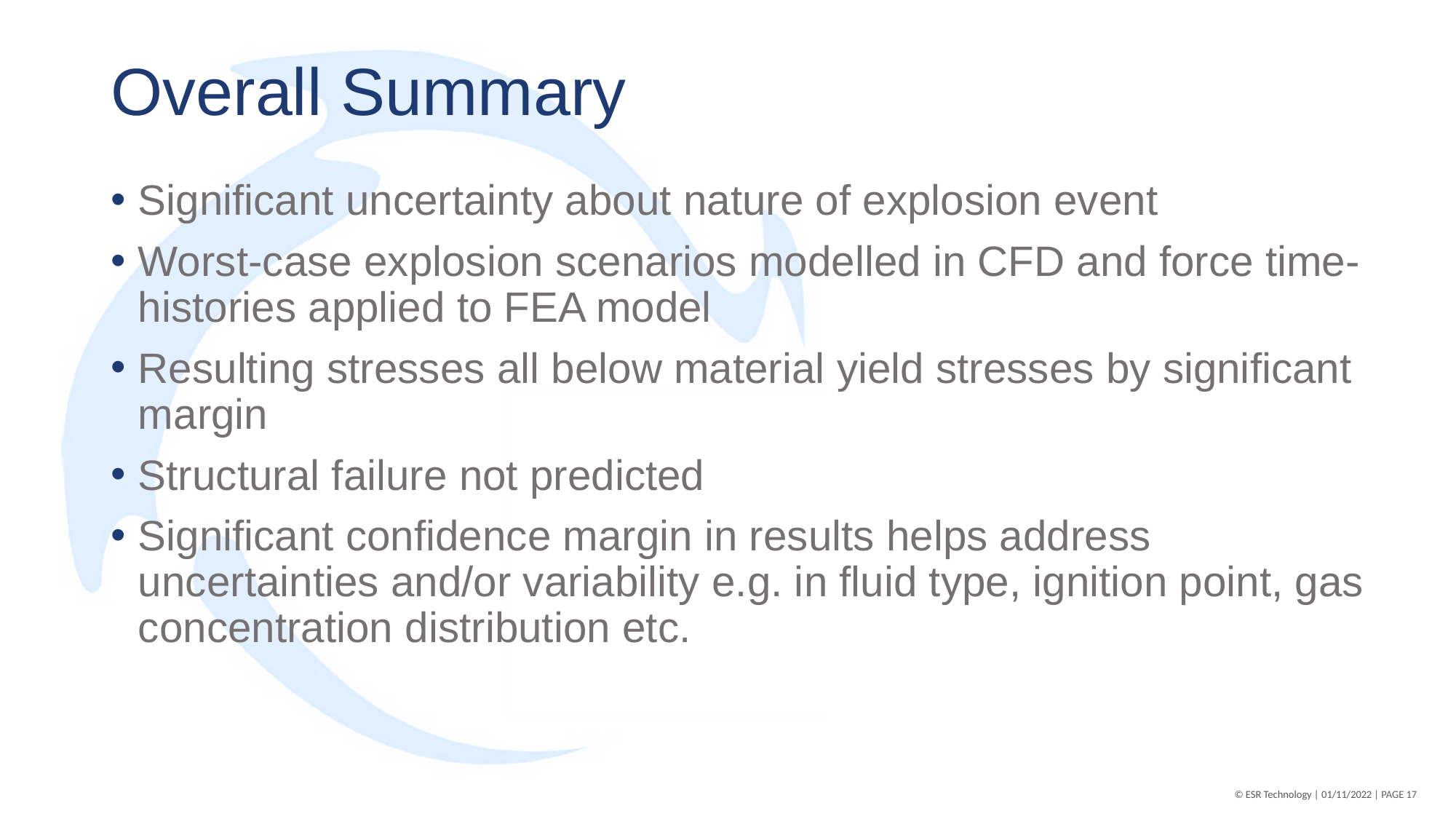

# Overall Summary
Significant uncertainty about nature of explosion event
Worst-case explosion scenarios modelled in CFD and force time-histories applied to FEA model
Resulting stresses all below material yield stresses by significant margin
Structural failure not predicted
Significant confidence margin in results helps address uncertainties and/or variability e.g. in fluid type, ignition point, gas concentration distribution etc.